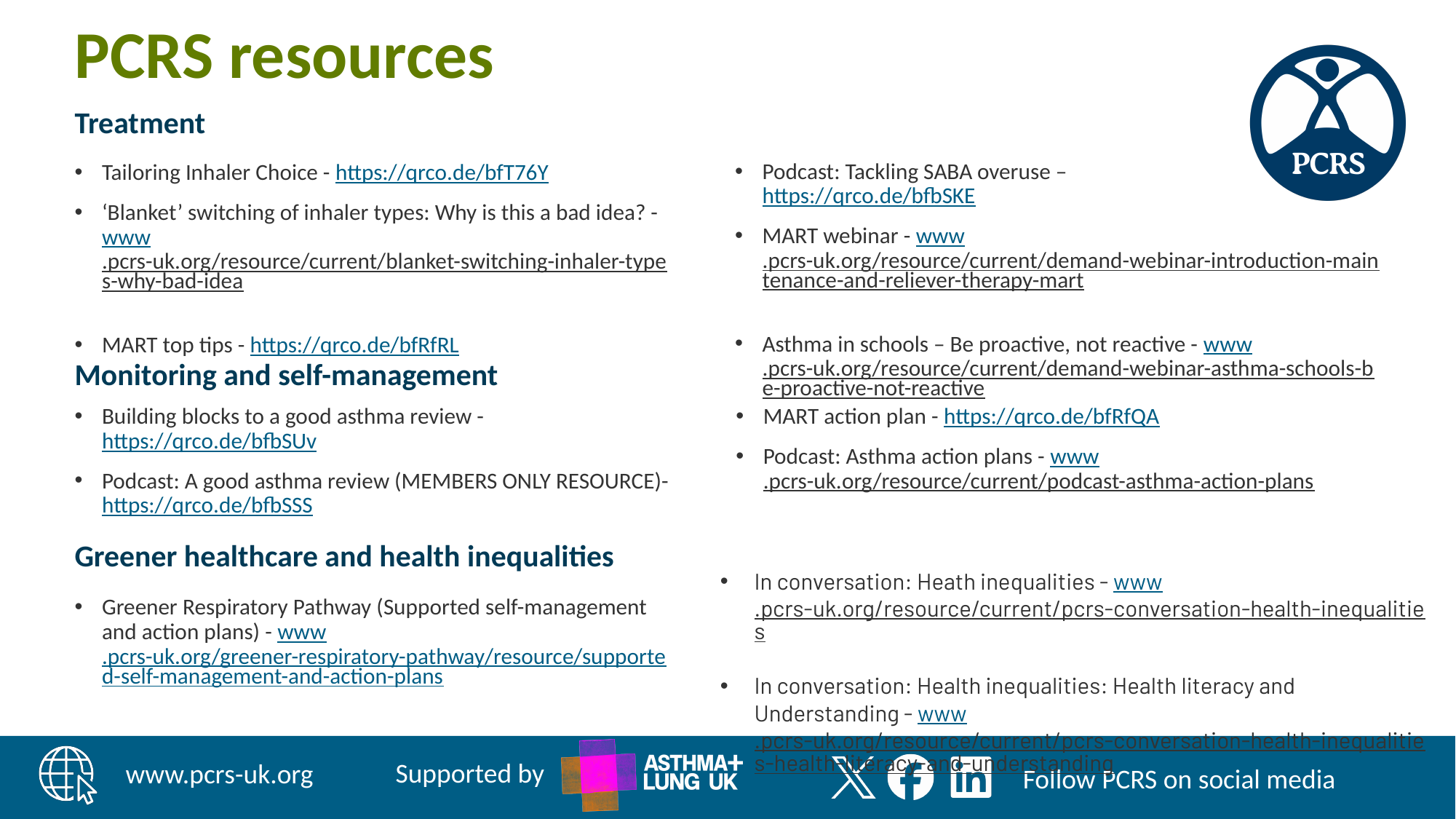

# PCRS resources
Treatment
Podcast: Tackling SABA overuse –                       https://qrco.de/bfbSKE
MART webinar - www.pcrs-uk.org/resource/current/demand-webinar-introduction-maintenance-and-reliever-therapy-mart
Asthma in schools – Be proactive, not reactive - www.pcrs-uk.org/resource/current/demand-webinar-asthma-schools-be-proactive-not-reactive
Tailoring Inhaler Choice - https://qrco.de/bfT76Y
‘Blanket’ switching of inhaler types: Why is this a bad idea? - www.pcrs-uk.org/resource/current/blanket-switching-inhaler-types-why-bad-idea
MART top tips - https://qrco.de/bfRfRL
Monitoring and self-management
MART action plan - https://qrco.de/bfRfQA
Podcast: Asthma action plans - www.pcrs-uk.org/resource/current/podcast-asthma-action-plans
Building blocks to a good asthma review - https://qrco.de/bfbSUv
Podcast: A good asthma review (MEMBERS ONLY RESOURCE)- https://qrco.de/bfbSSS
Greener healthcare and health inequalities
In conversation: Heath inequalities - www.pcrs-uk.org/resource/current/pcrs-conversation-health-inequalities
In conversation: Health inequalities: Health literacy and Understanding - www.pcrs-uk.org/resource/current/pcrs-conversation-health-inequalities-health-literacy-and-understanding
Greener Respiratory Pathway (Supported self-management and action plans) - www.pcrs-uk.org/greener-respiratory-pathway/resource/supported-self-management-and-action-plans